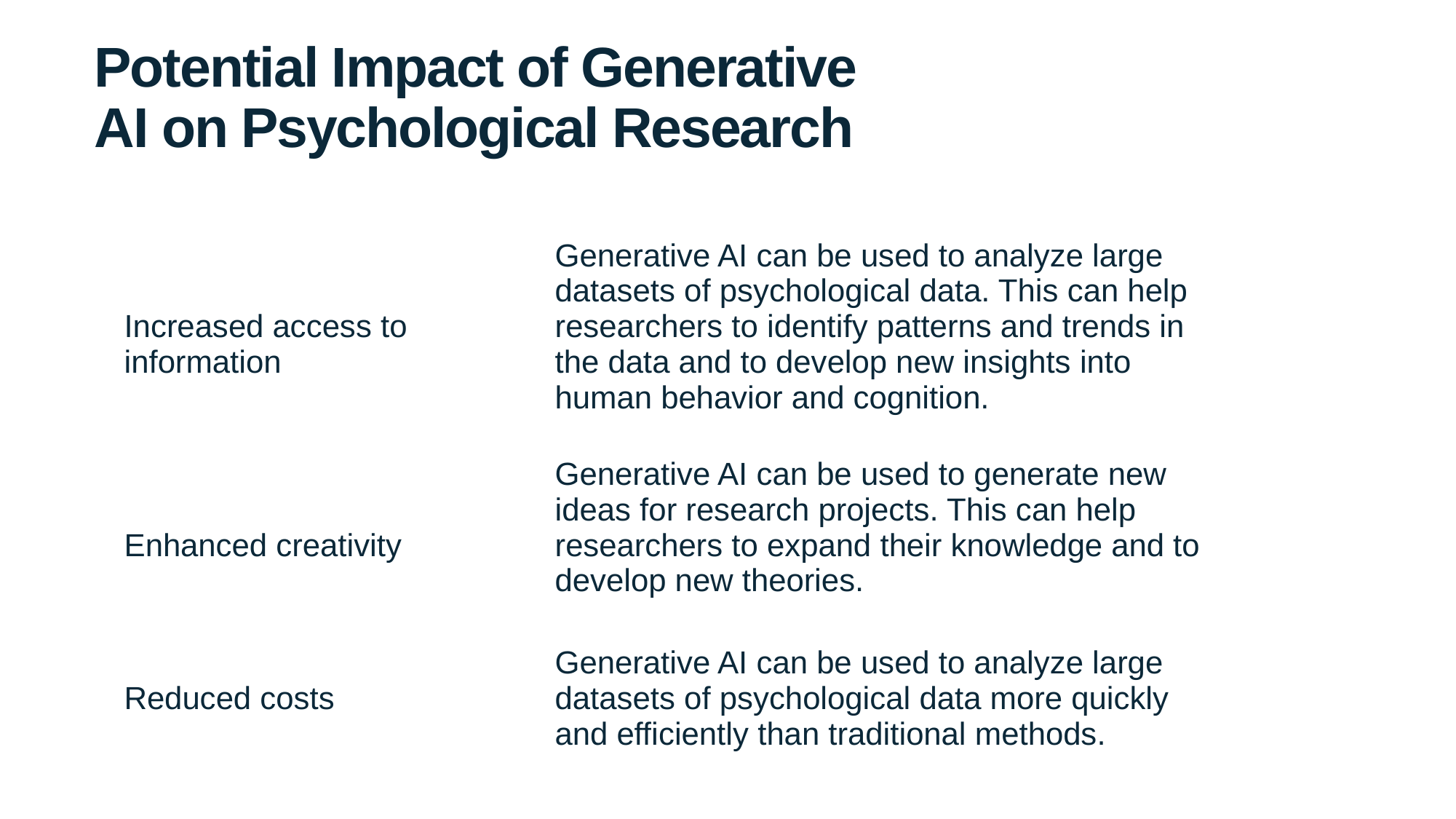

# Potential Impact of Generative AI on Psychological Research
Source: ChatGPT
| Increased access to information |  | Generative AI can be used to analyze large datasets of psychological data. This can help researchers to identify patterns and trends in the data and to develop new insights into human behavior and cognition. |  |
| --- | --- | --- | --- |
| Enhanced creativity |  | Generative AI can be used to generate new ideas for research projects. This can help researchers to expand their knowledge and to develop new theories. |  |
| Reduced costs |  | Generative AI can be used to analyze large datasets of psychological data more quickly and efficiently than traditional methods. |  |